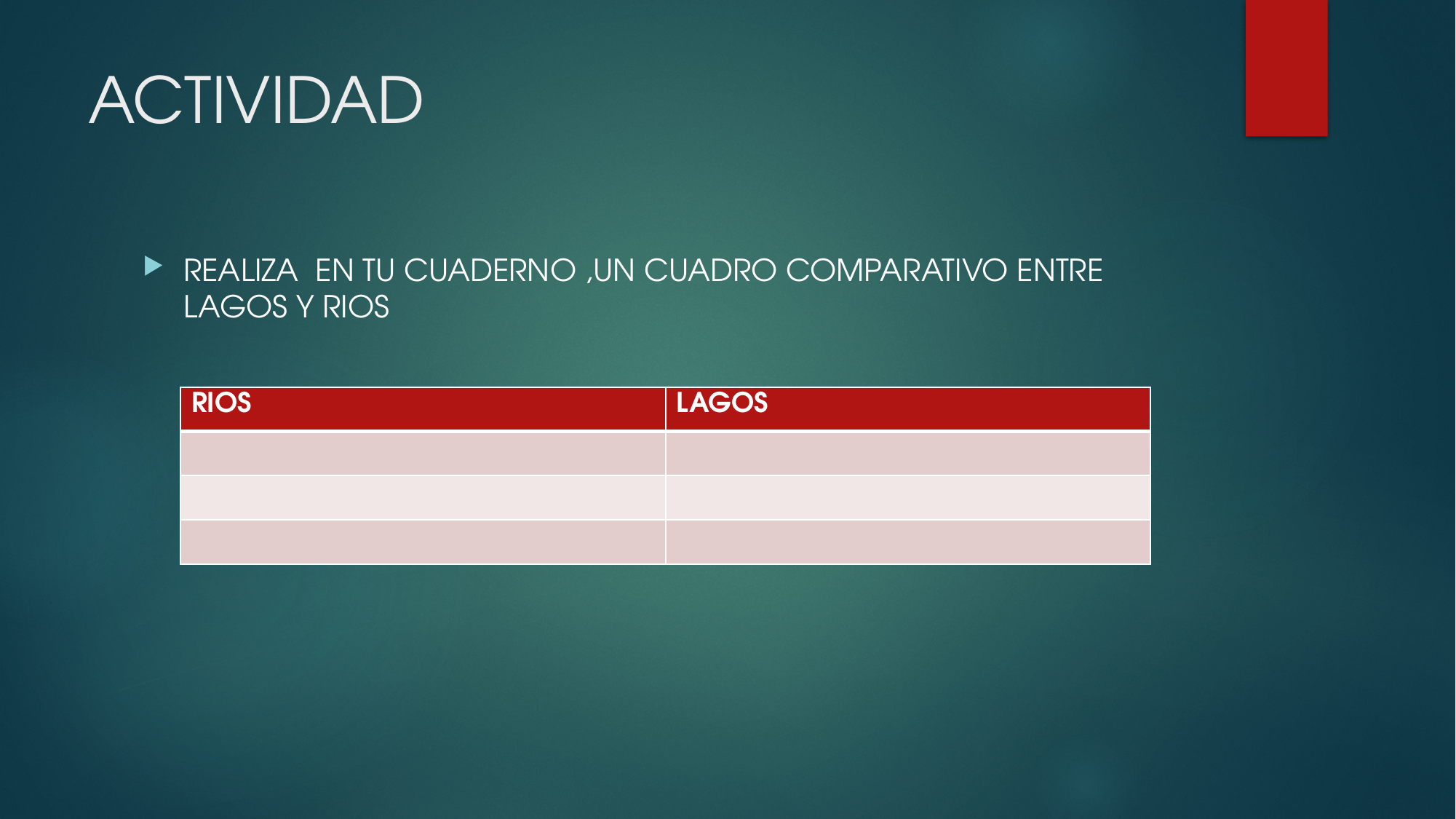

# ACTIVIDAD
REALIZA  EN TU CUADERNO ,UN CUADRO COMPARATIVO ENTRE LAGOS Y RIOS
| RIOS | LAGOS |
| --- | --- |
|  |  |
|  |  |
|  |  |